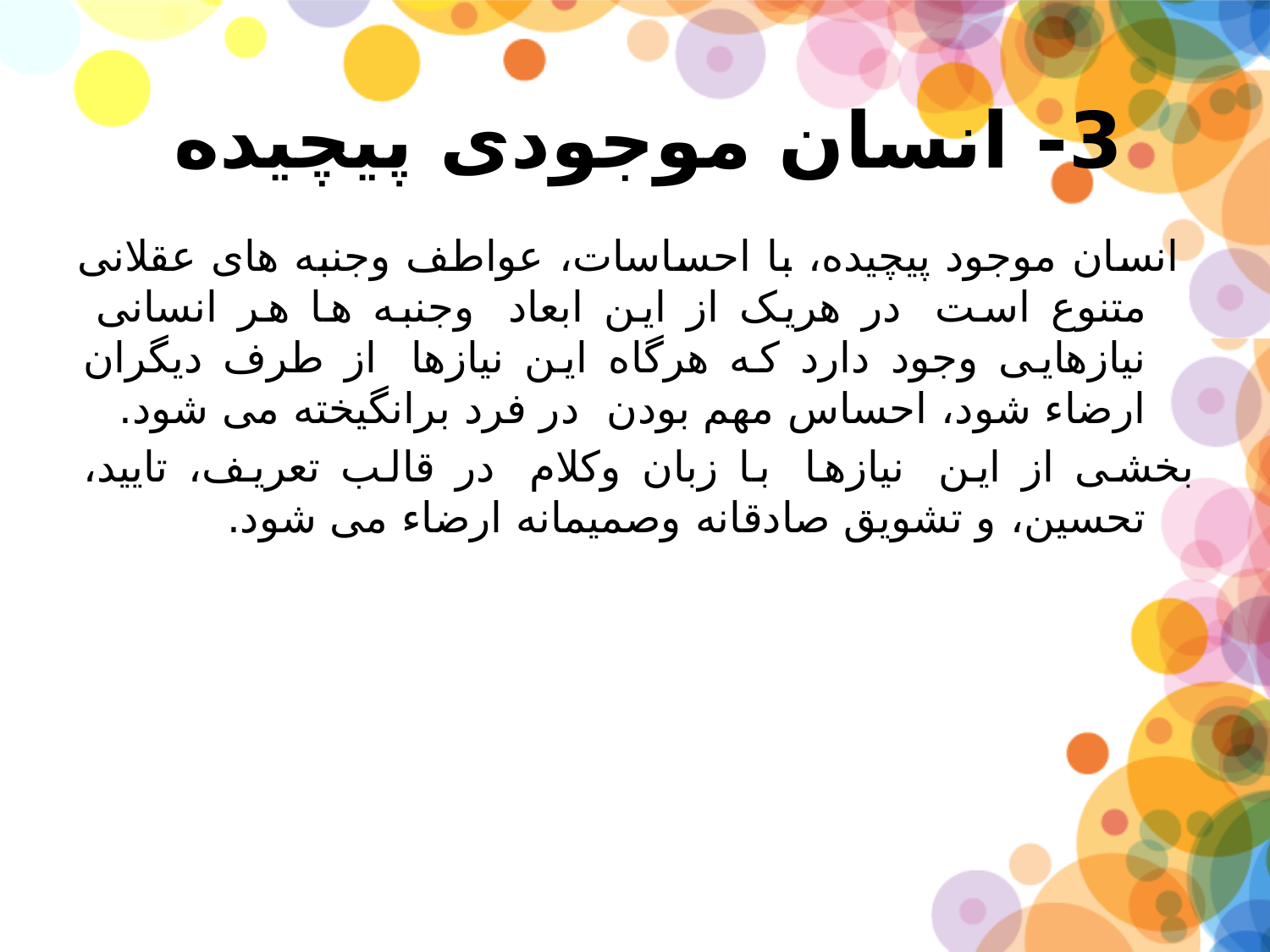

# 3- انسان موجودی پیچیده
 انسان موجود پیچیده، با احساسات، عواطف وجنبه های عقلانی متنوع است  در هریک از این ابعاد  وجنبه ها هر انسانی  نیازهایی وجود دارد که هرگاه این نیازها  از طرف دیگران ارضاء شود، احساس مهم بودن  در فرد برانگیخته می شود.
بخشی از این  نیازها  با زبان وکلام  در قالب تعریف، تایید، تحسین، و تشویق صادقانه وصمیمانه ارضاء می شود.